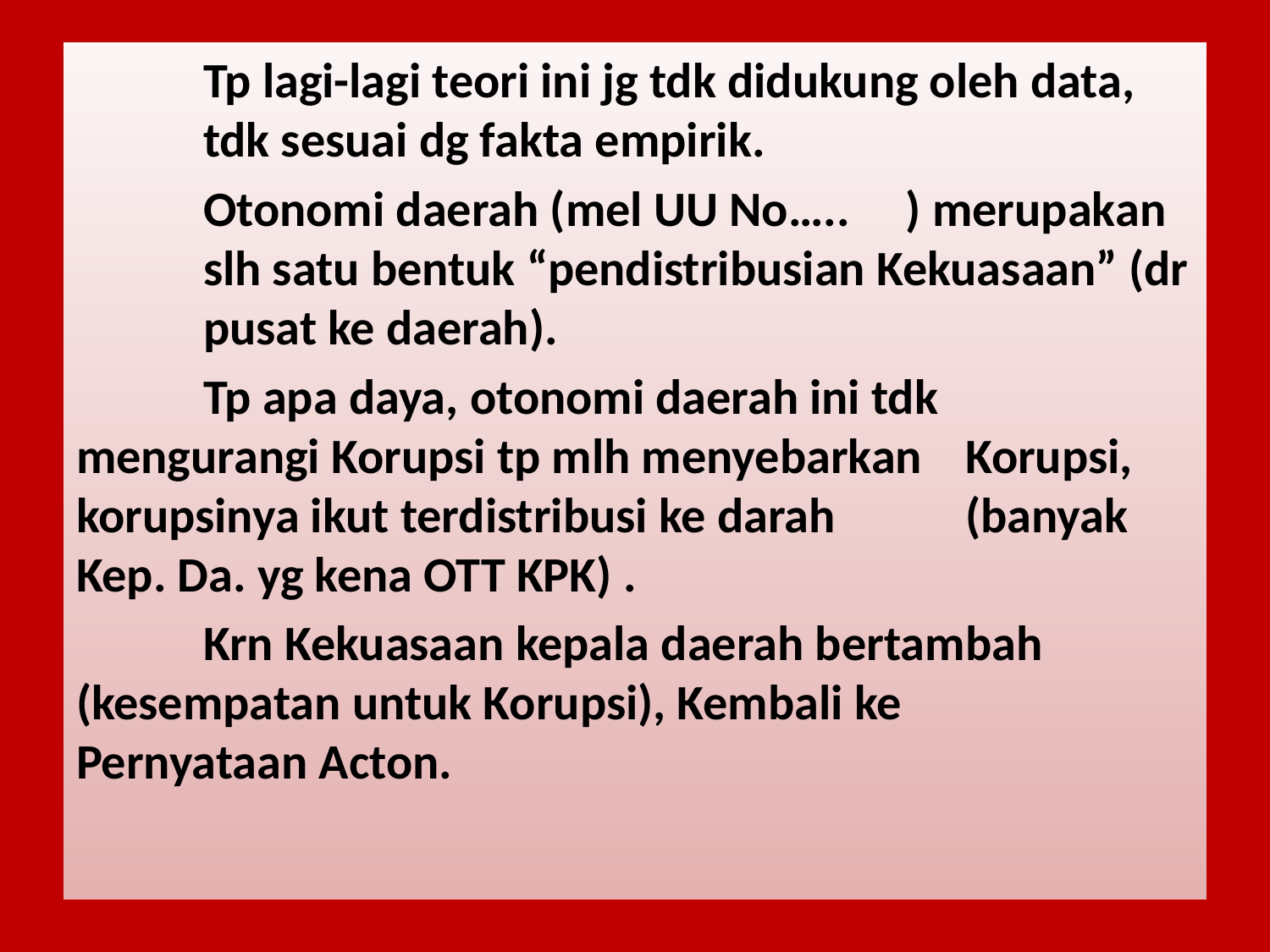

Tp lagi-lagi teori ini jg tdk didukung oleh data, 	tdk sesuai dg fakta empirik.
	Otonomi daerah (mel UU No…..     ) merupakan 	slh satu bentuk “pendistribusian Kekuasaan” (dr 	pusat ke daerah).
	Tp apa daya, otonomi daerah ini tdk 	mengurangi Korupsi tp mlh menyebarkan 	Korupsi, korupsinya ikut terdistribusi ke darah 	(banyak Kep. Da. yg kena OTT KPK) .
	Krn Kekuasaan kepala daerah bertambah 	(kesempatan untuk Korupsi), Kembali ke 	Pernyataan Acton.